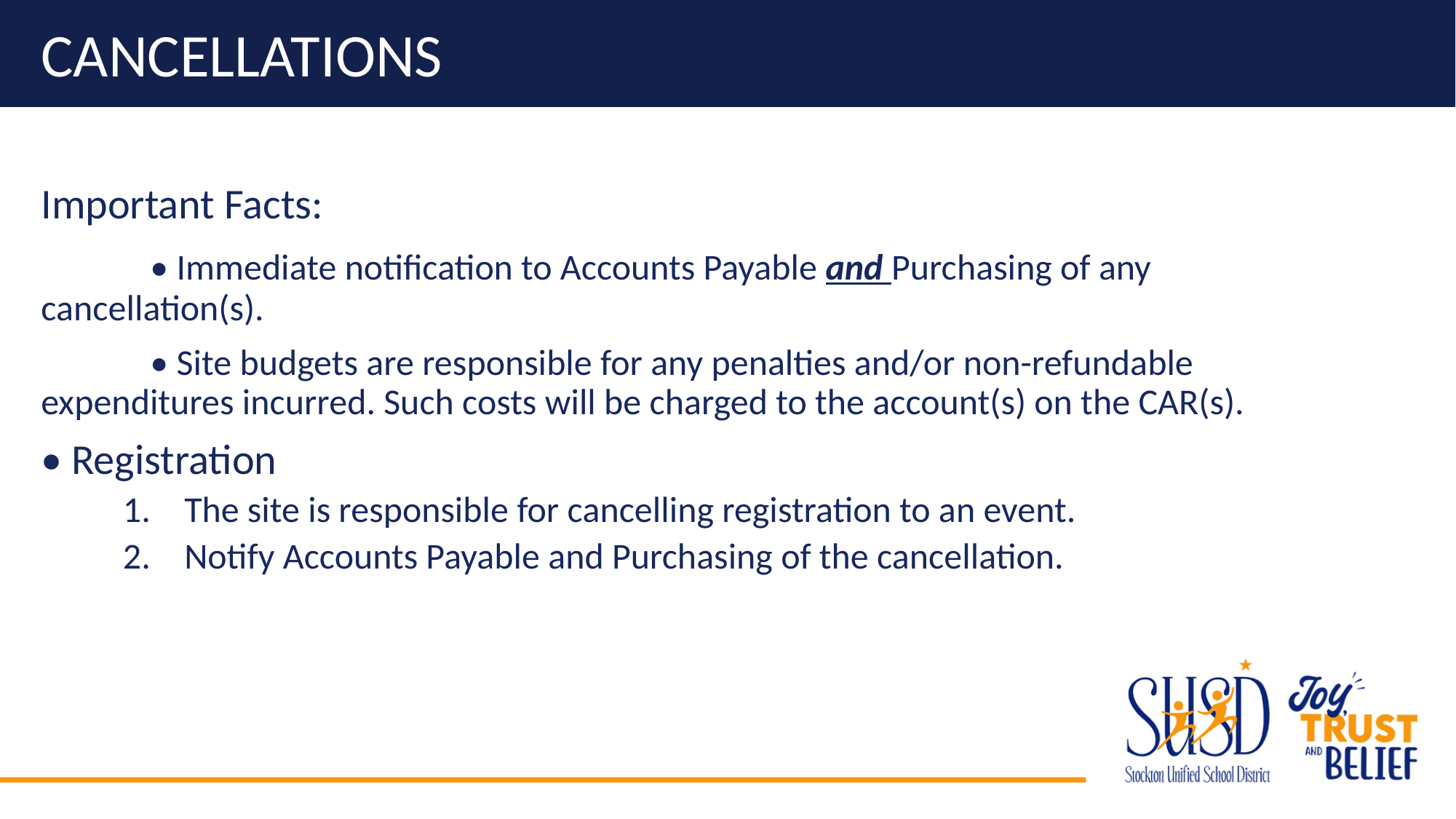

# Cancellations

Important Facts:
	• Immediate notification to Accounts Payable and Purchasing of any 	cancellation(s).
	• Site budgets are responsible for any penalties and/or non-refundable 	expenditures incurred. Such costs will be charged to the account(s) on the CAR(s).
• Registration
The site is responsible for cancelling registration to an event.
Notify Accounts Payable and Purchasing of the cancellation.